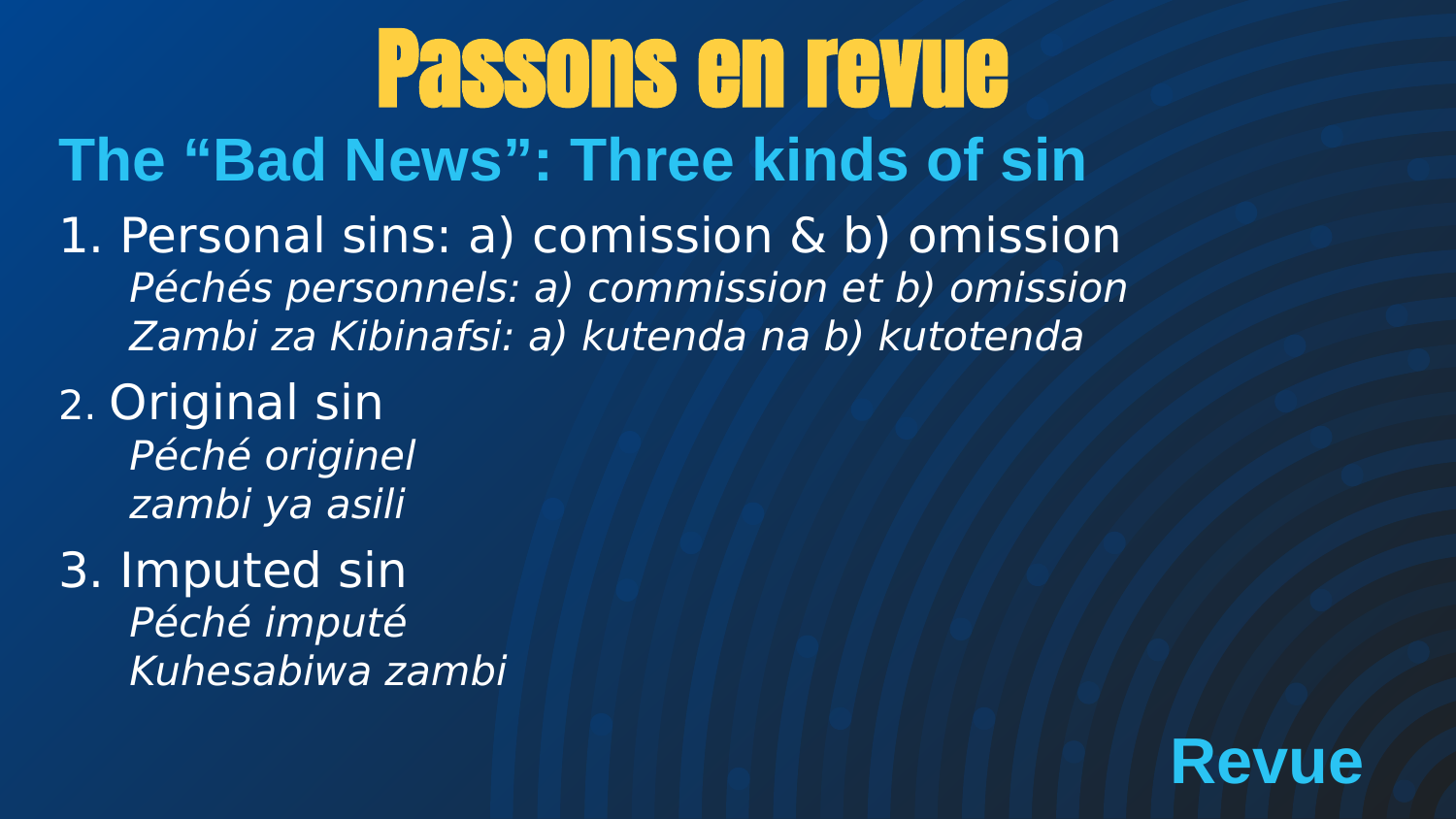

Passons en revue
# The “Bad News”: Three kinds of sin
1. Personal sins: a) comission & b) omission
Péchés personnels: a) commission et b) omission
Zambi za Kibinafsi: a) kutenda na b) kutotenda
2. Original sin
Péché originel
zambi ya asili
3. Imputed sin
Péché imputé
Kuhesabiwa zambi
Revue
30